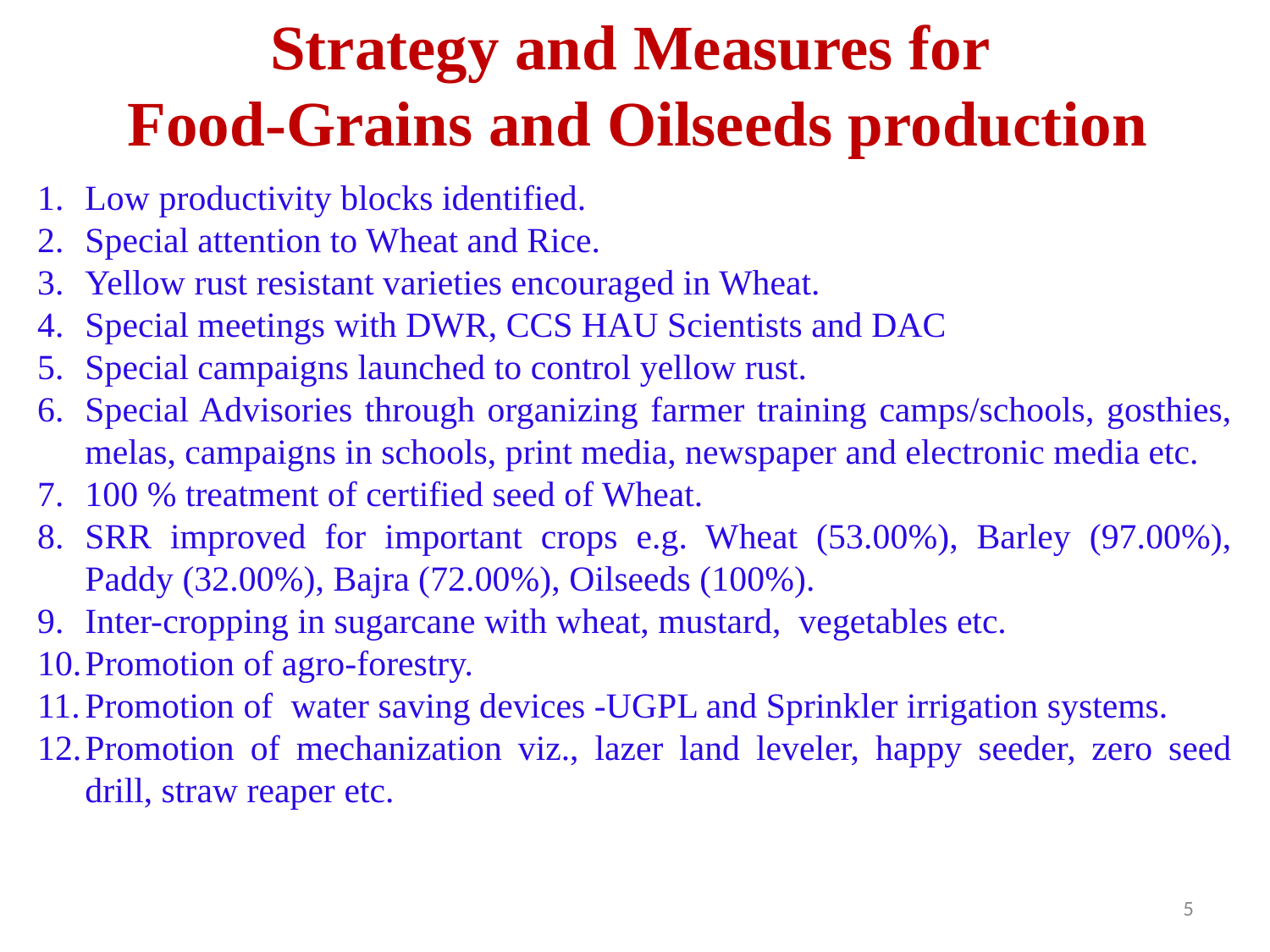

Strategy and Measures for
Food-Grains and Oilseeds production
Low productivity blocks identified.
Special attention to Wheat and Rice.
Yellow rust resistant varieties encouraged in Wheat.
Special meetings with DWR, CCS HAU Scientists and DAC
Special campaigns launched to control yellow rust.
Special Advisories through organizing farmer training camps/schools, gosthies, melas, campaigns in schools, print media, newspaper and electronic media etc.
100 % treatment of certified seed of Wheat.
SRR improved for important crops e.g. Wheat (53.00%), Barley (97.00%), Paddy (32.00%), Bajra (72.00%), Oilseeds (100%).
Inter-cropping in sugarcane with wheat, mustard,  vegetables etc.
Promotion of agro-forestry.
Promotion of  water saving devices -UGPL and Sprinkler irrigation systems.
Promotion of mechanization viz., lazer land leveler, happy seeder, zero seed drill, straw reaper etc.
5